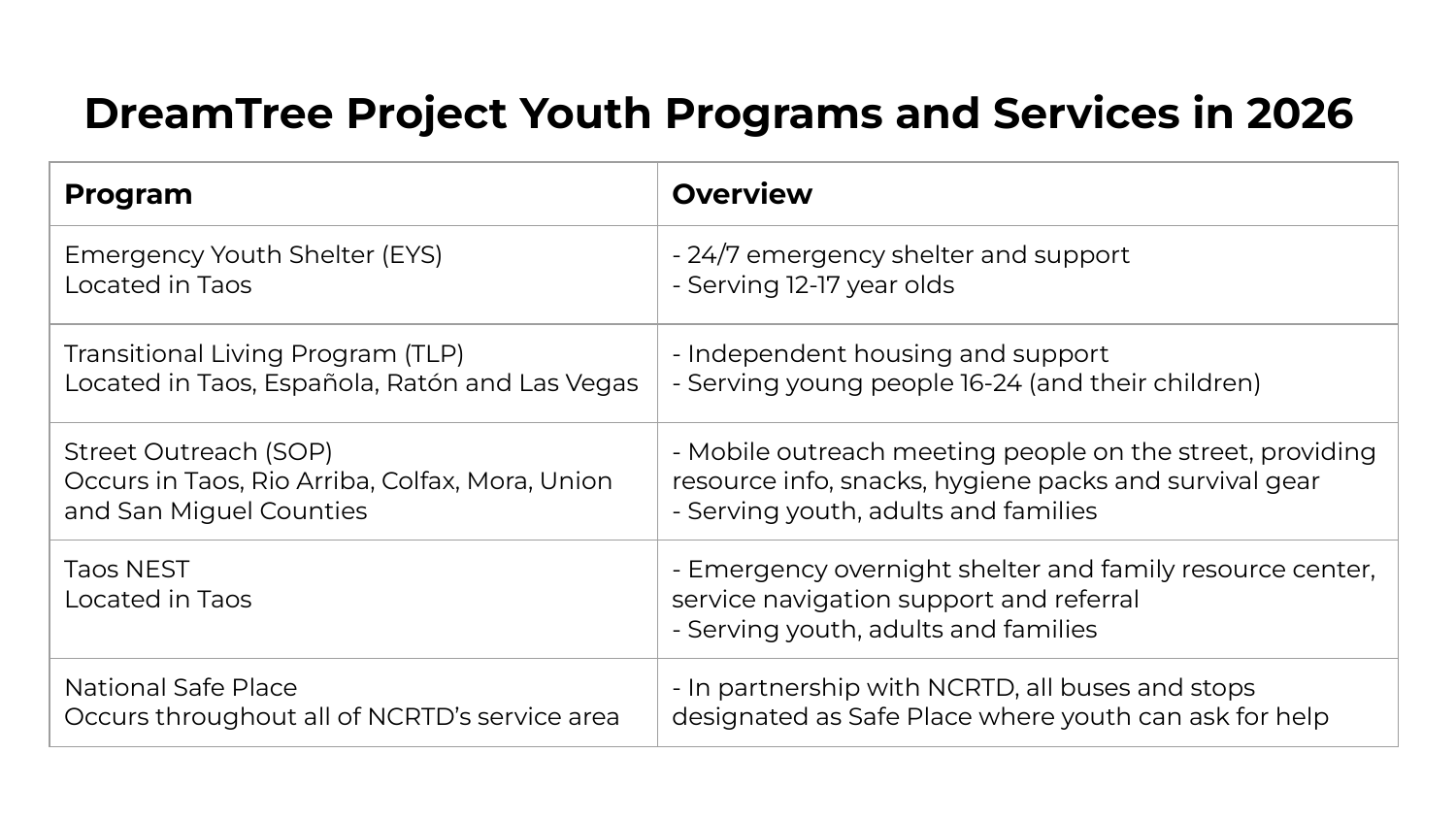

# DreamTree Project Youth Programs and Services in 2026
| Program | Overview |
| --- | --- |
| Emergency Youth Shelter (EYS) Located in Taos | - 24/7 emergency shelter and support - Serving 12-17 year olds |
| Transitional Living Program (TLP) Located in Taos, Española, Ratón and Las Vegas | - Independent housing and support - Serving young people 16-24 (and their children) |
| Street Outreach (SOP) Occurs in Taos, Rio Arriba, Colfax, Mora, Union and San Miguel Counties | - Mobile outreach meeting people on the street, providing resource info, snacks, hygiene packs and survival gear - Serving youth, adults and families |
| Taos NEST Located in Taos | - Emergency overnight shelter and family resource center, service navigation support and referral - Serving youth, adults and families |
| National Safe Place Occurs throughout all of NCRTD’s service area | - In partnership with NCRTD, all buses and stops designated as Safe Place where youth can ask for help |